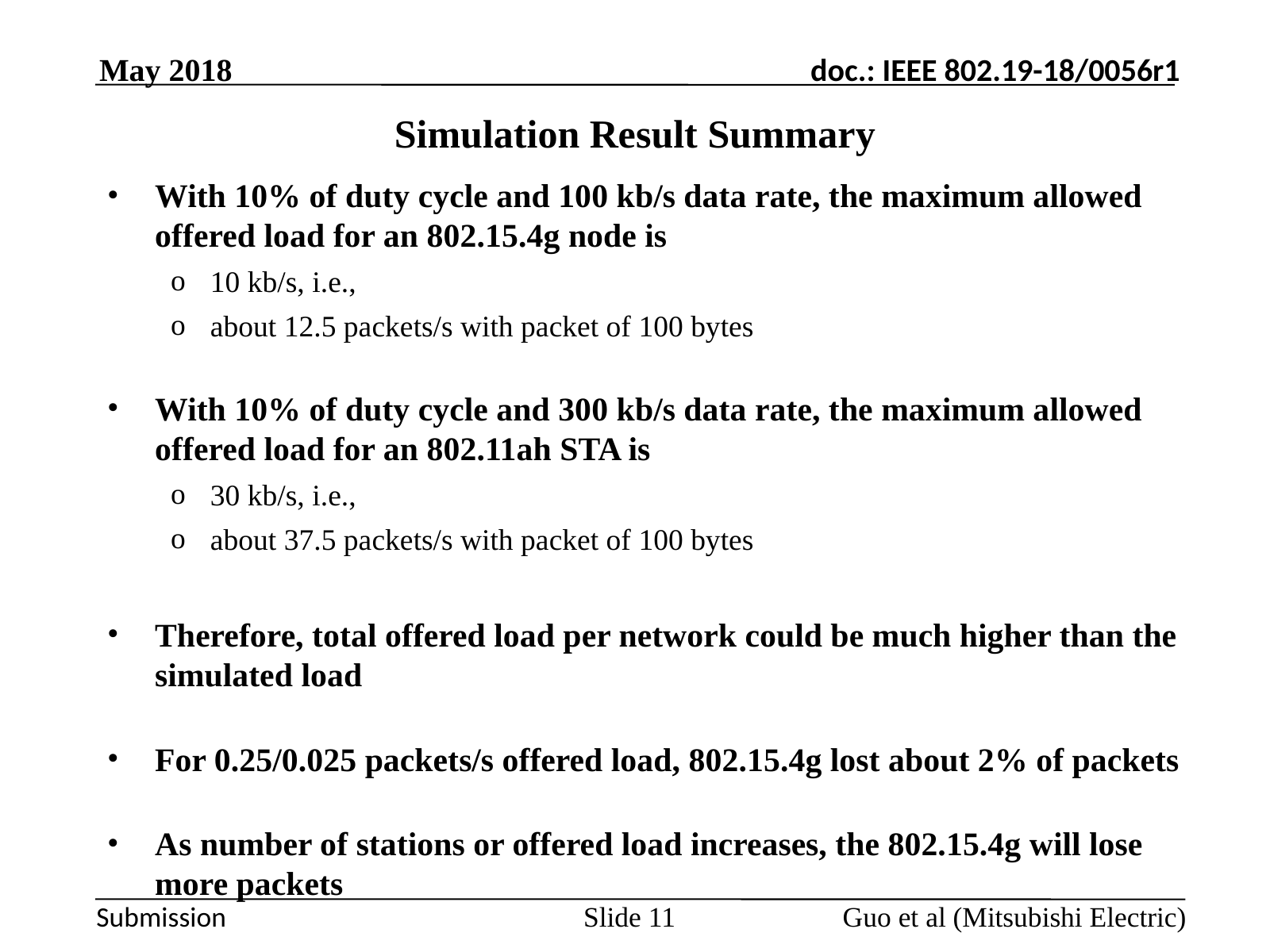

May 2018
# Simulation Result Summary
With 10% of duty cycle and 100 kb/s data rate, the maximum allowed offered load for an 802.15.4g node is
10 kb/s, i.e.,
about 12.5 packets/s with packet of 100 bytes

With 10% of duty cycle and 300 kb/s data rate, the maximum allowed offered load for an 802.11ah STA is
30 kb/s, i.e.,
about 37.5 packets/s with packet of 100 bytes

Therefore, total offered load per network could be much higher than the simulated load

For 0.25/0.025 packets/s offered load, 802.15.4g lost about 2% of packets

As number of stations or offered load increases, the 802.15.4g will lose more packets
Guo et al (Mitsubishi Electric)
Slide 11